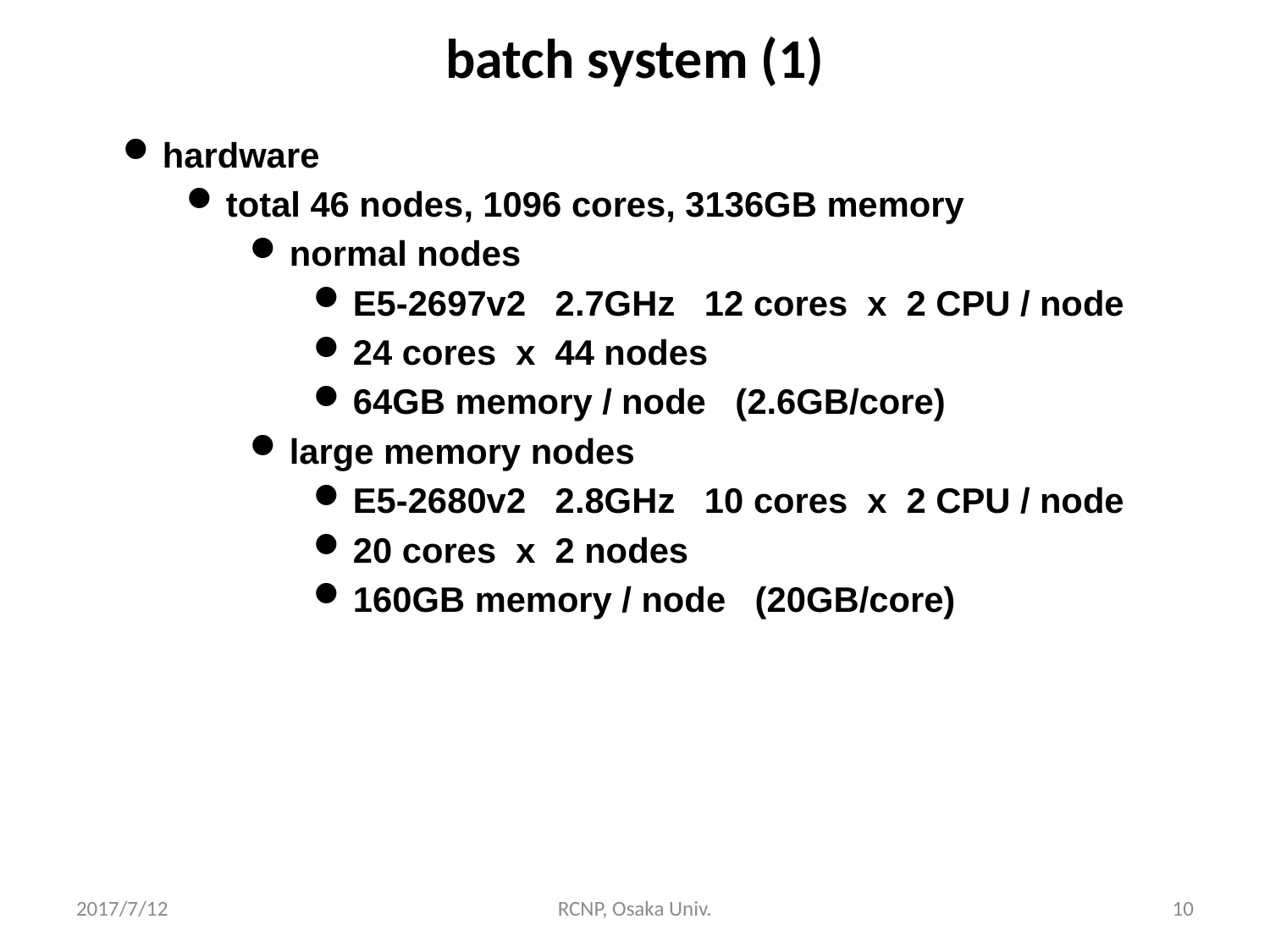

# batch system (1)
hardware
total 46 nodes, 1096 cores, 3136GB memory
normal nodes
E5-2697v2   2.7GHz   12 cores  x  2 CPU / node
24 cores  x  44 nodes
64GB memory / node   (2.6GB/core)
large memory nodes
E5-2680v2   2.8GHz   10 cores  x  2 CPU / node
20 cores  x  2 nodes
160GB memory / node   (20GB/core)
2017/7/12
RCNP, Osaka Univ.
10